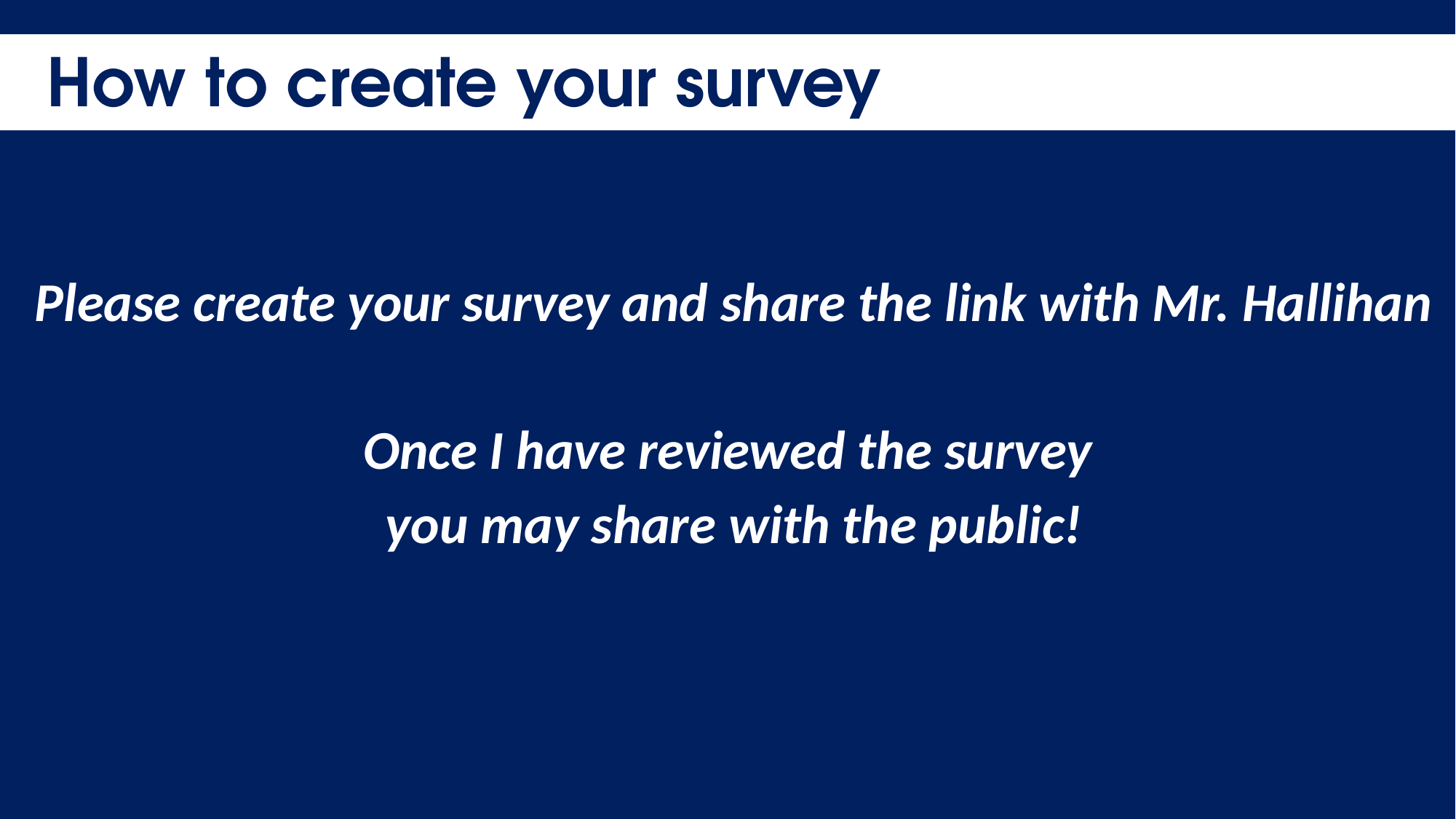

How to create your survey

Please create your survey and share the link with Mr. Hallihan

Once I have reviewed the survey
you may share with the public!